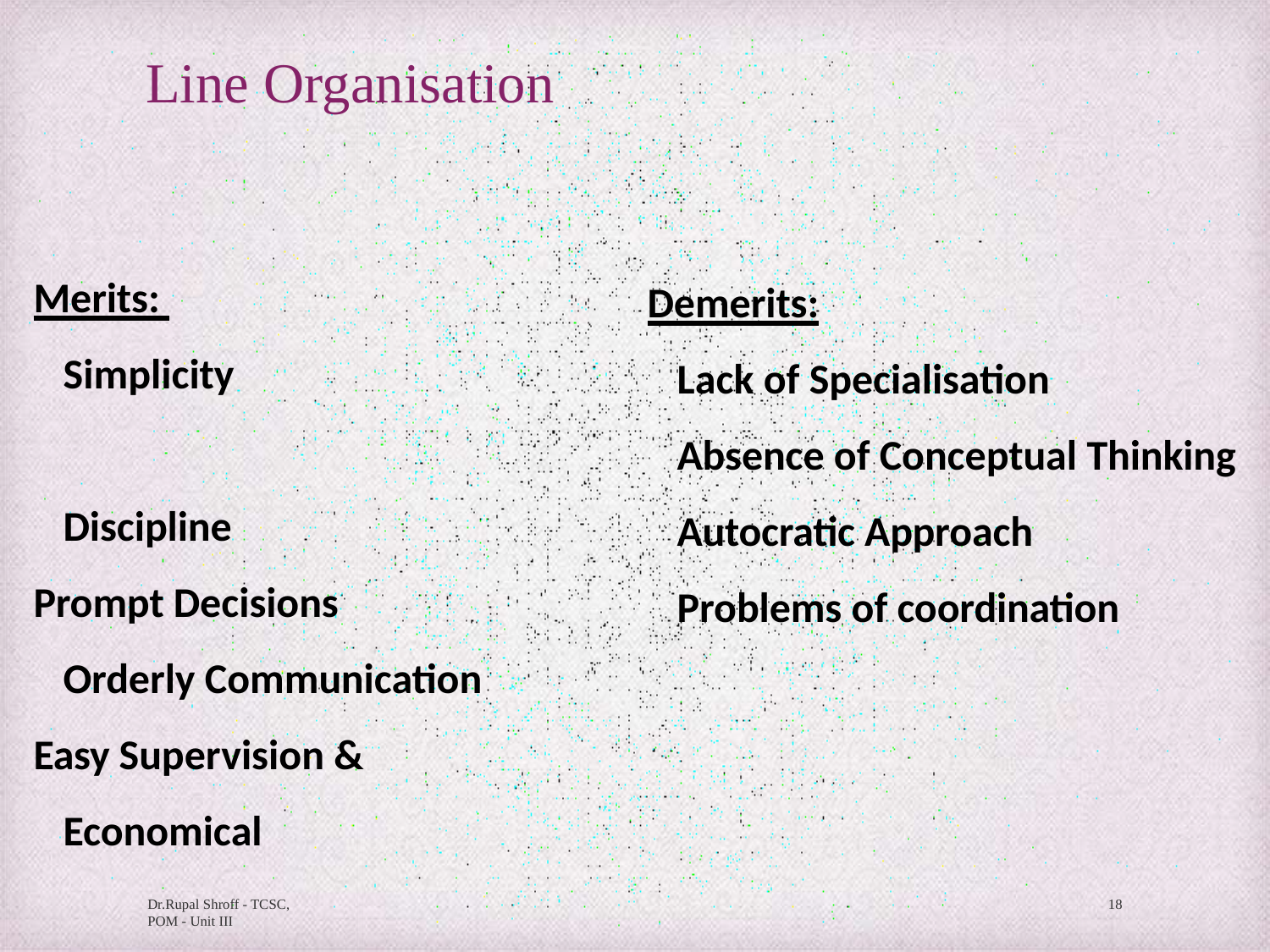

# Line Organisation
Merits:  Simplicity  Discipline
Prompt Decisions  Orderly Communication
Easy Supervision & Economical

Demerits:
Lack of Specialisation
Absence of Conceptual Thinking
Autocratic Approach  Problems of coordination
Dr.Rupal Shroff - TCSC, POM - Unit III
18